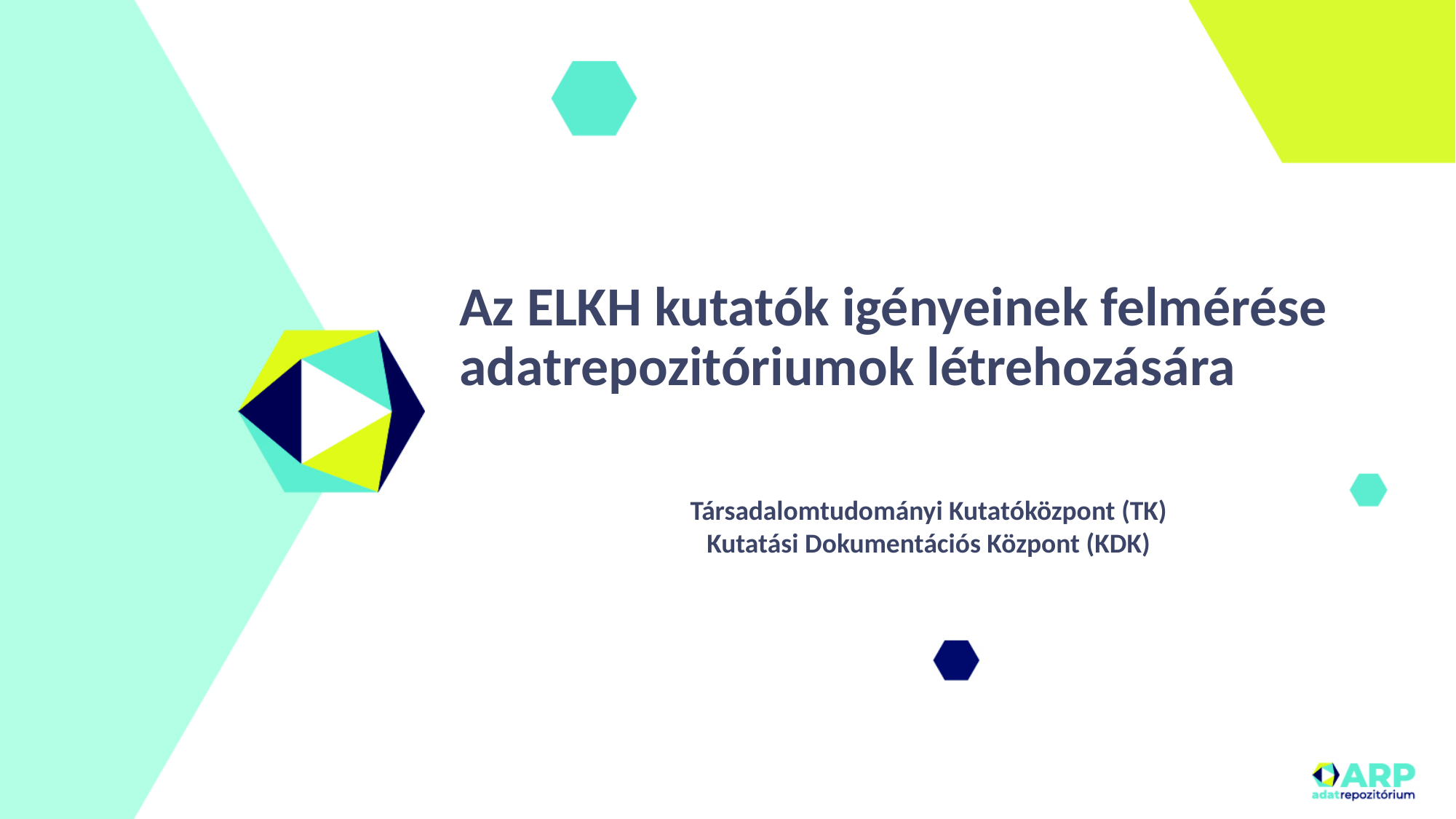

# Az ELKH kutatók igényeinek felmérése adatrepozitóriumok létrehozására
Társadalomtudományi Kutatóközpont (TK)
Kutatási Dokumentációs Központ (KDK)